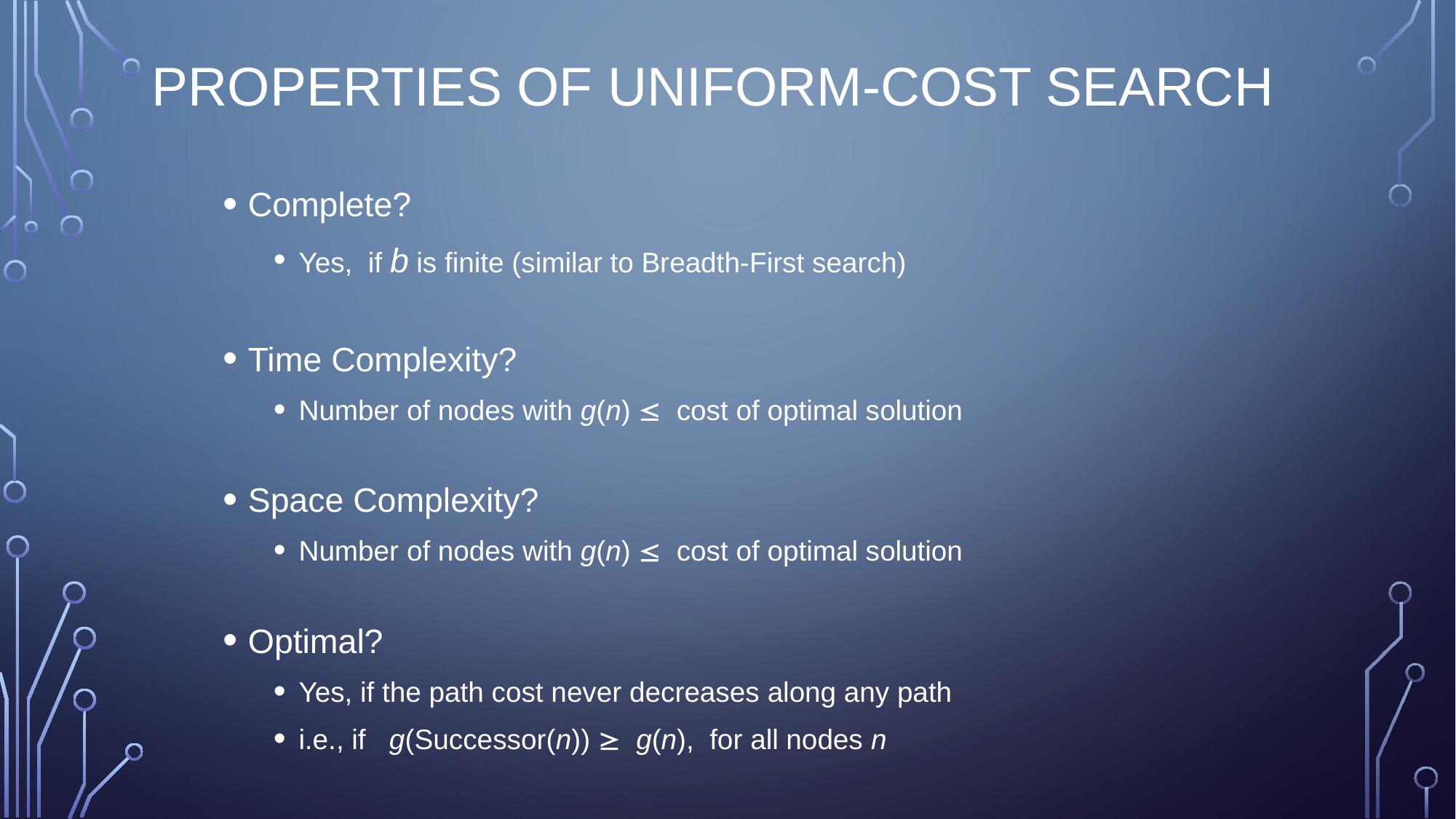

# Properties of Uniform-Cost Search
Complete?
Yes,  if b is finite (similar to Breadth-First search)

Time Complexity?
Number of nodes with g(n) ≤  cost of optimal solution

Space Complexity?
Number of nodes with g(n) ≤  cost of optimal solution

Optimal?
Yes, if the path cost never decreases along any path
i.e., if   g(Successor(n)) ≥  g(n),  for all nodes n